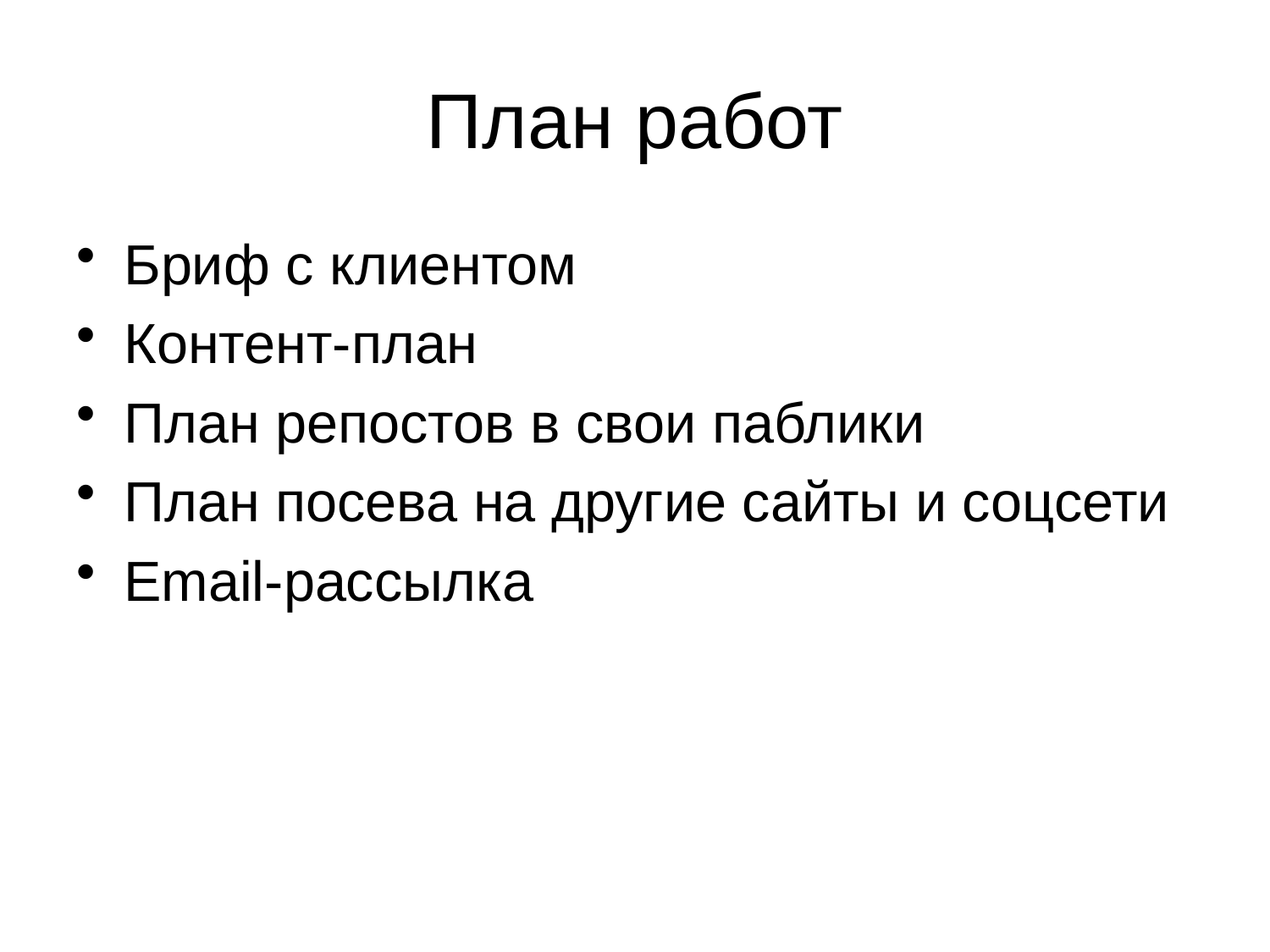

# План работ
Бриф с клиентом
Контент-план
План репостов в свои паблики
План посева на другие сайты и соцсети
Email-рассылка